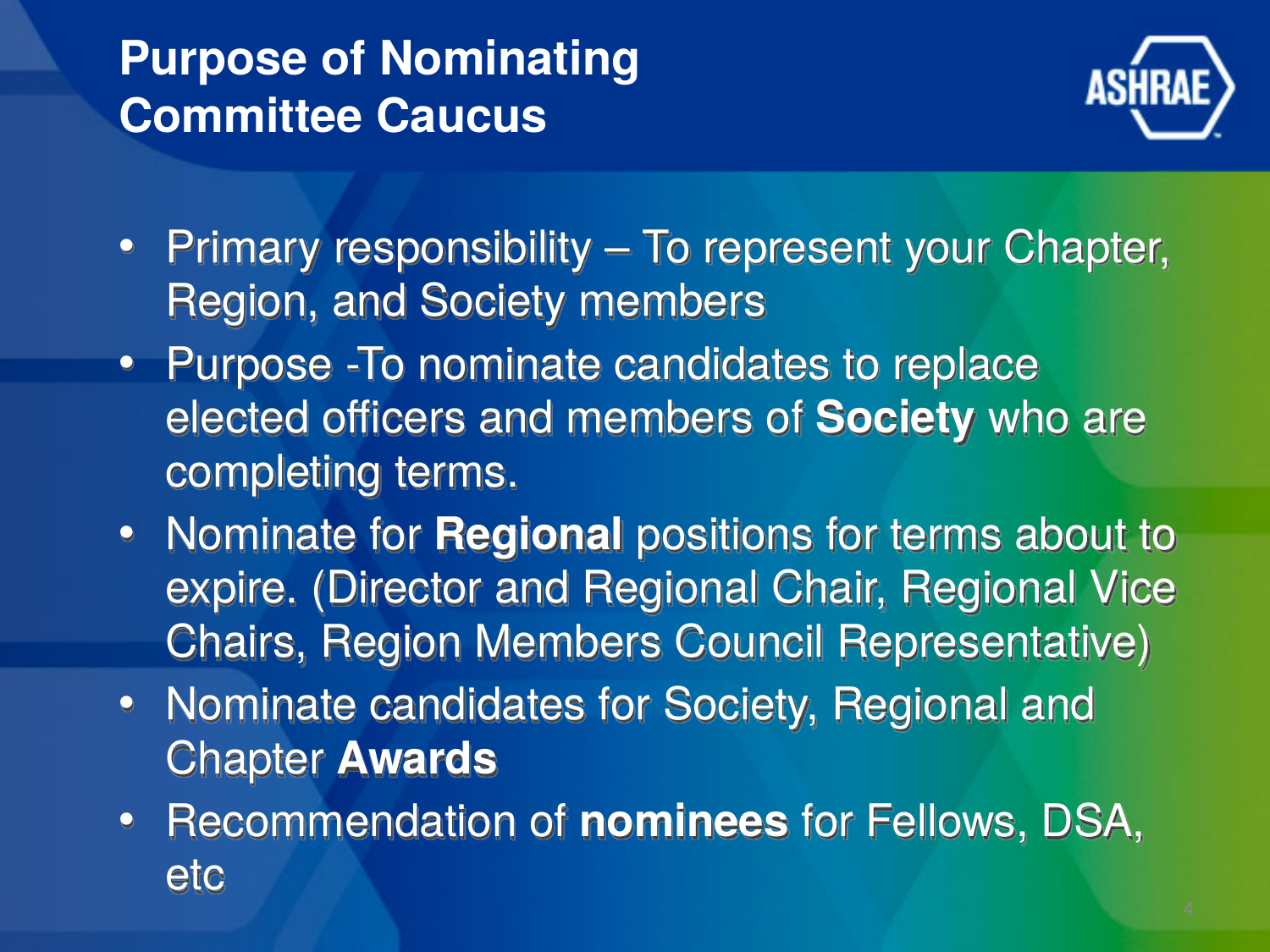

# Purpose of Nominating Committee Caucus
Primary responsibility – To represent your Chapter, Region, and Society members
Purpose -To nominate candidates to replace elected officers and members of Society who are completing terms.
Nominate for Regional positions for terms about to expire. (Director and Regional Chair, Regional Vice Chairs, Region Members Council Representative)
Nominate candidates for Society, Regional and Chapter Awards
Recommendation of nominees for Fellows, DSA, etc

4